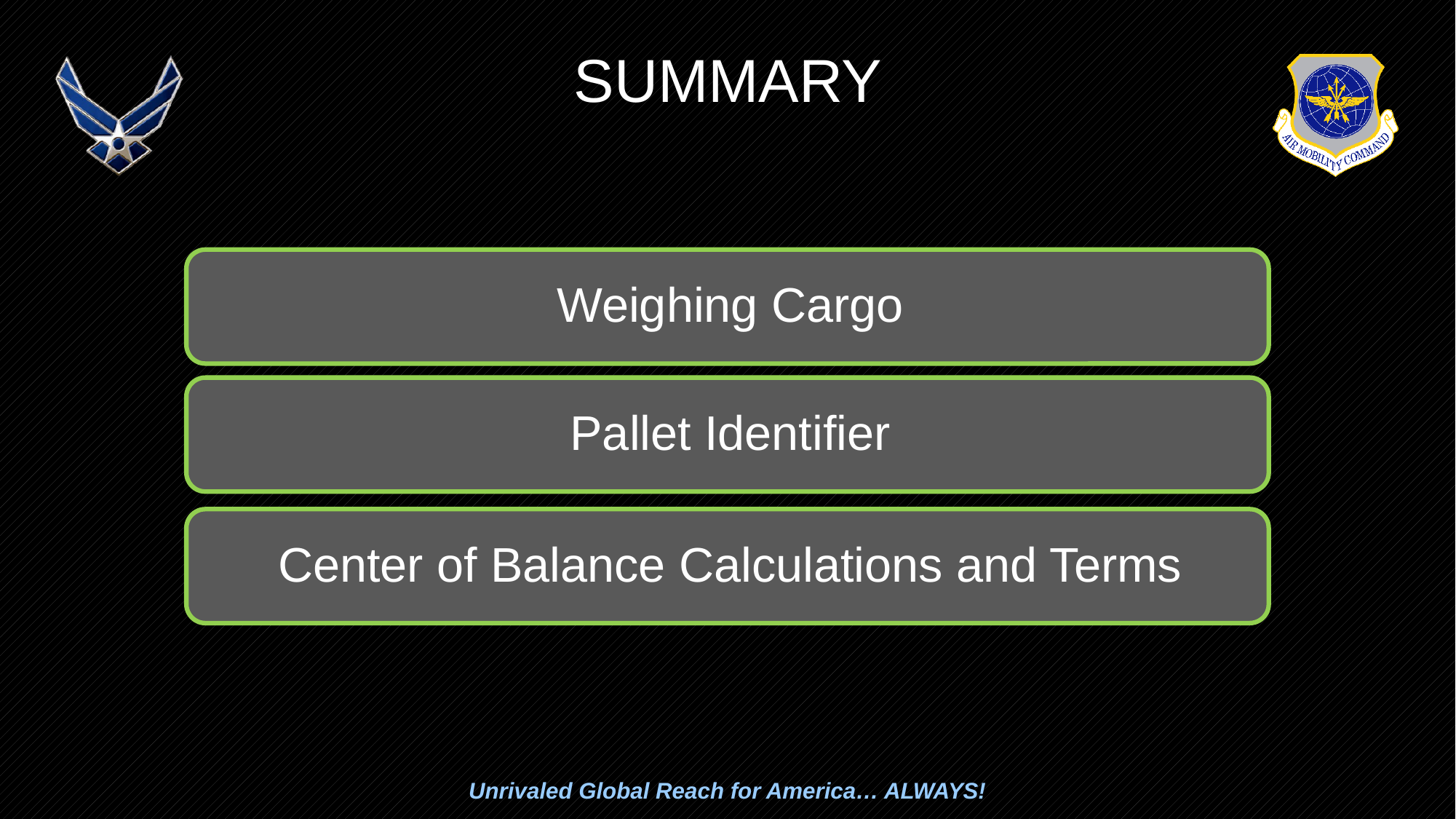

SUMMARY
Weighing Cargo
Pallet Identifier
Center of Balance Calculations and Terms